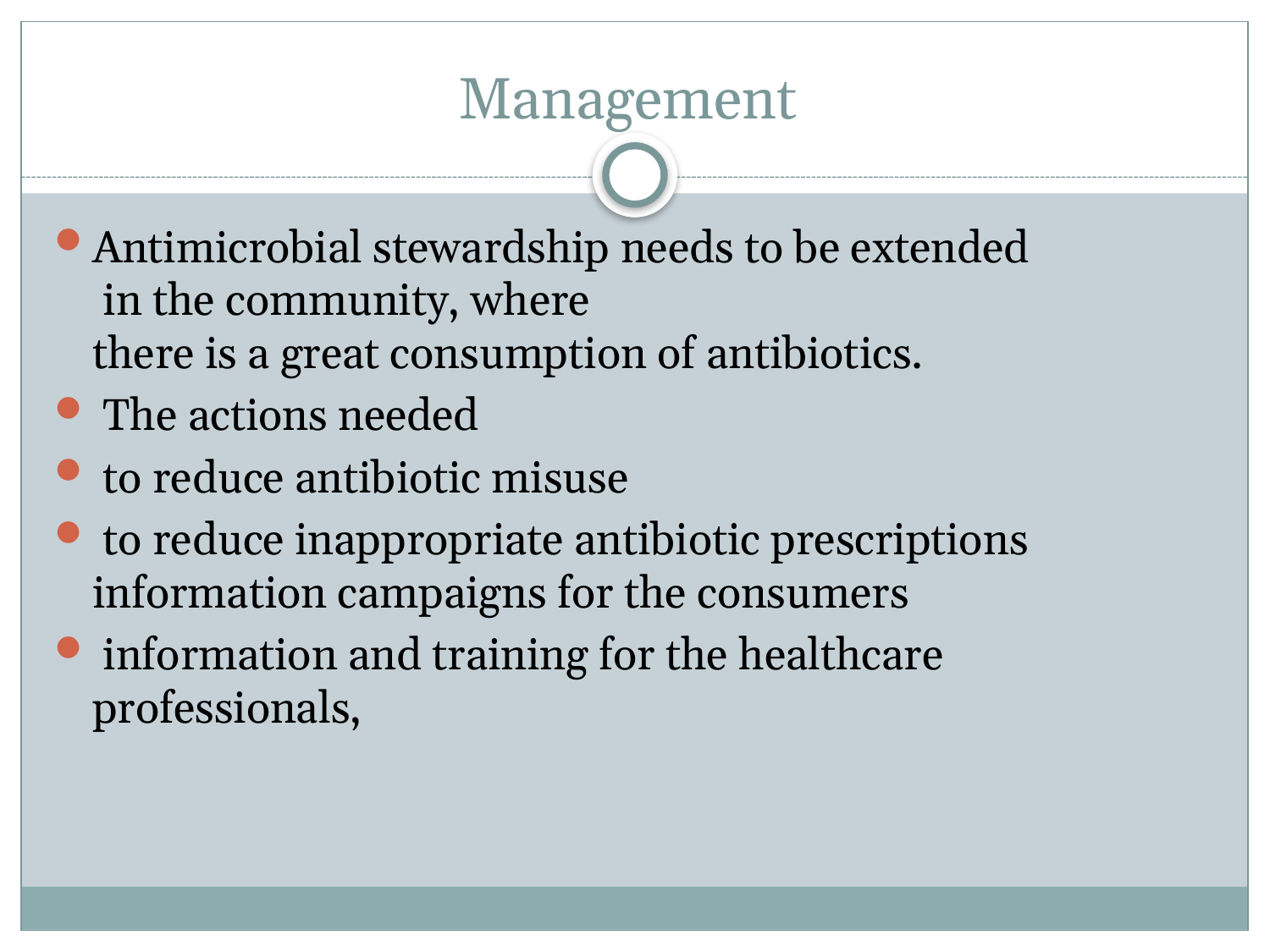

# Management
Antimicrobial stewardship needs to be extended
 in the community, where
there is a great consumption of antibiotics.
 The actions needed
 to reduce antibiotic misuse
 to reduce inappropriate antibiotic prescriptions
information campaigns for the consumers
 information and training for the healthcare professionals,